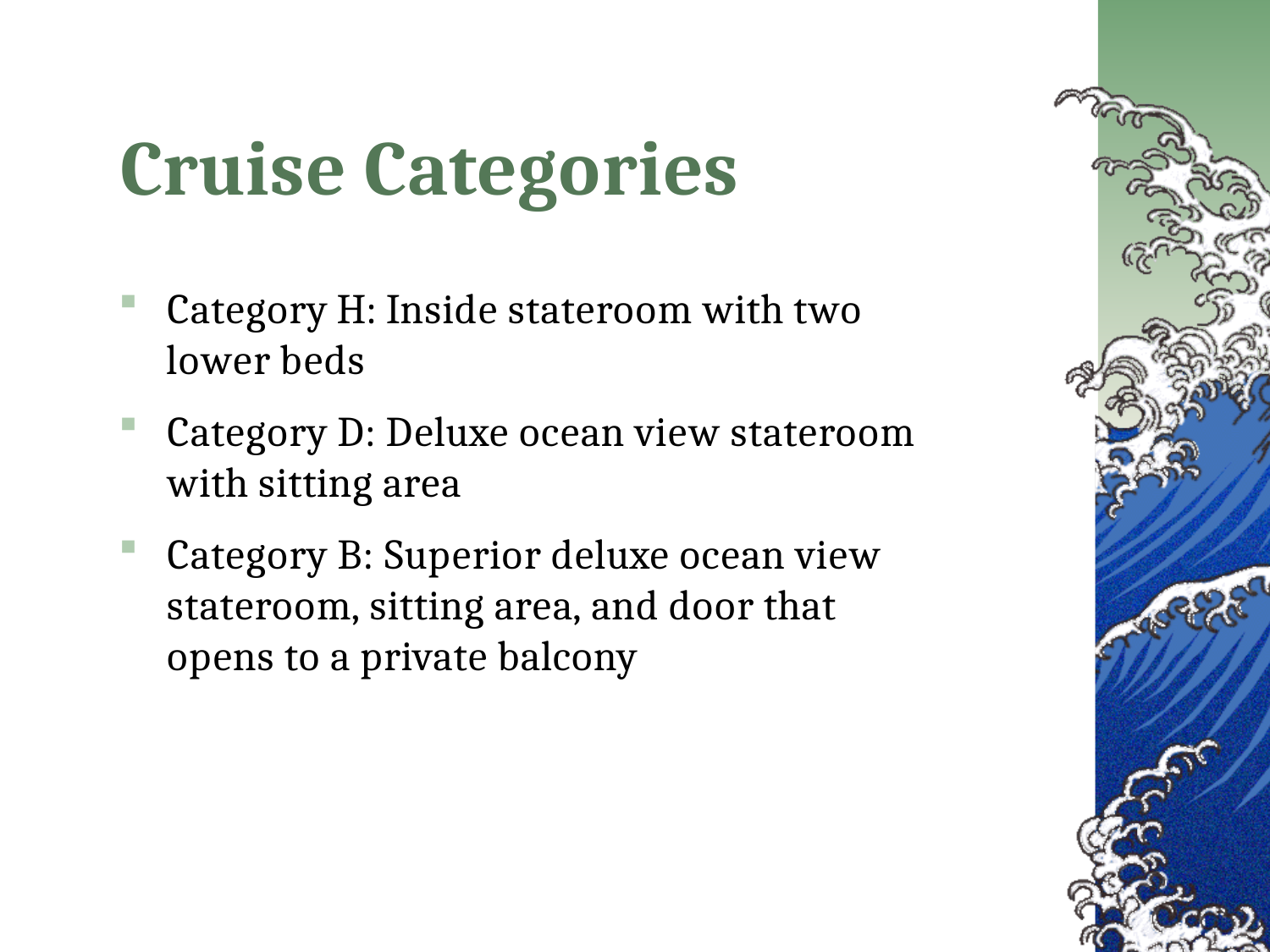

# Cruise Categories
Category H: Inside stateroom with two lower beds
Category D: Deluxe ocean view stateroom with sitting area
Category B: Superior deluxe ocean view stateroom, sitting area, and door that opens to a private balcony